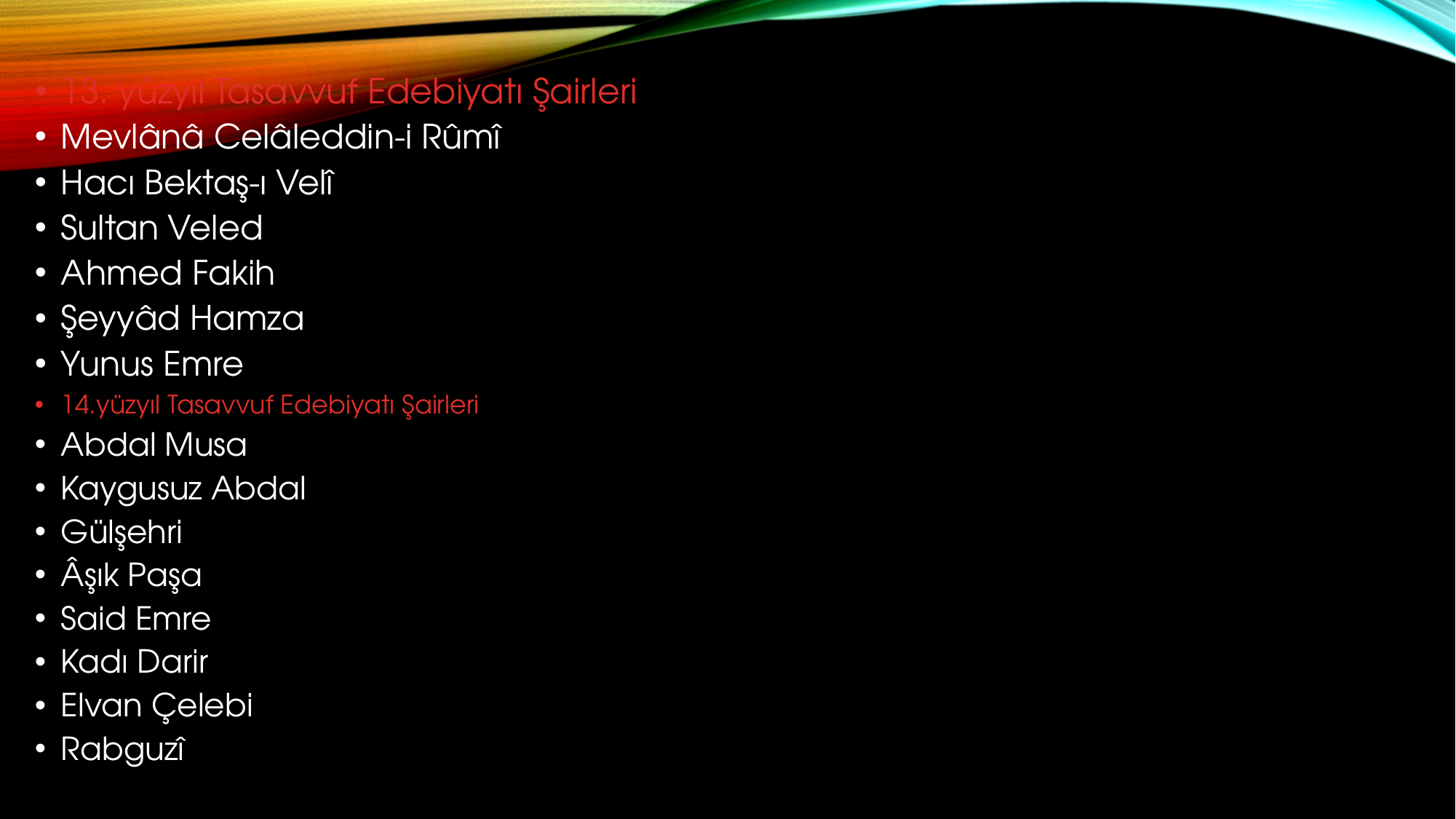

13. yüzyıl Tasavvuf Edebiyatı Şairleri
Mevlânâ Celâleddin-i Rûmî
Hacı Bektaş-ı Velî
Sultan Veled
Ahmed Fakih
Şeyyâd Hamza
Yunus Emre
14.yüzyıl Tasavvuf Edebiyatı Şairleri
Abdal Musa
Kaygusuz Abdal
Gülşehri
Âşık Paşa
Said Emre
Kadı Darir
Elvan Çelebi
Rabguzî